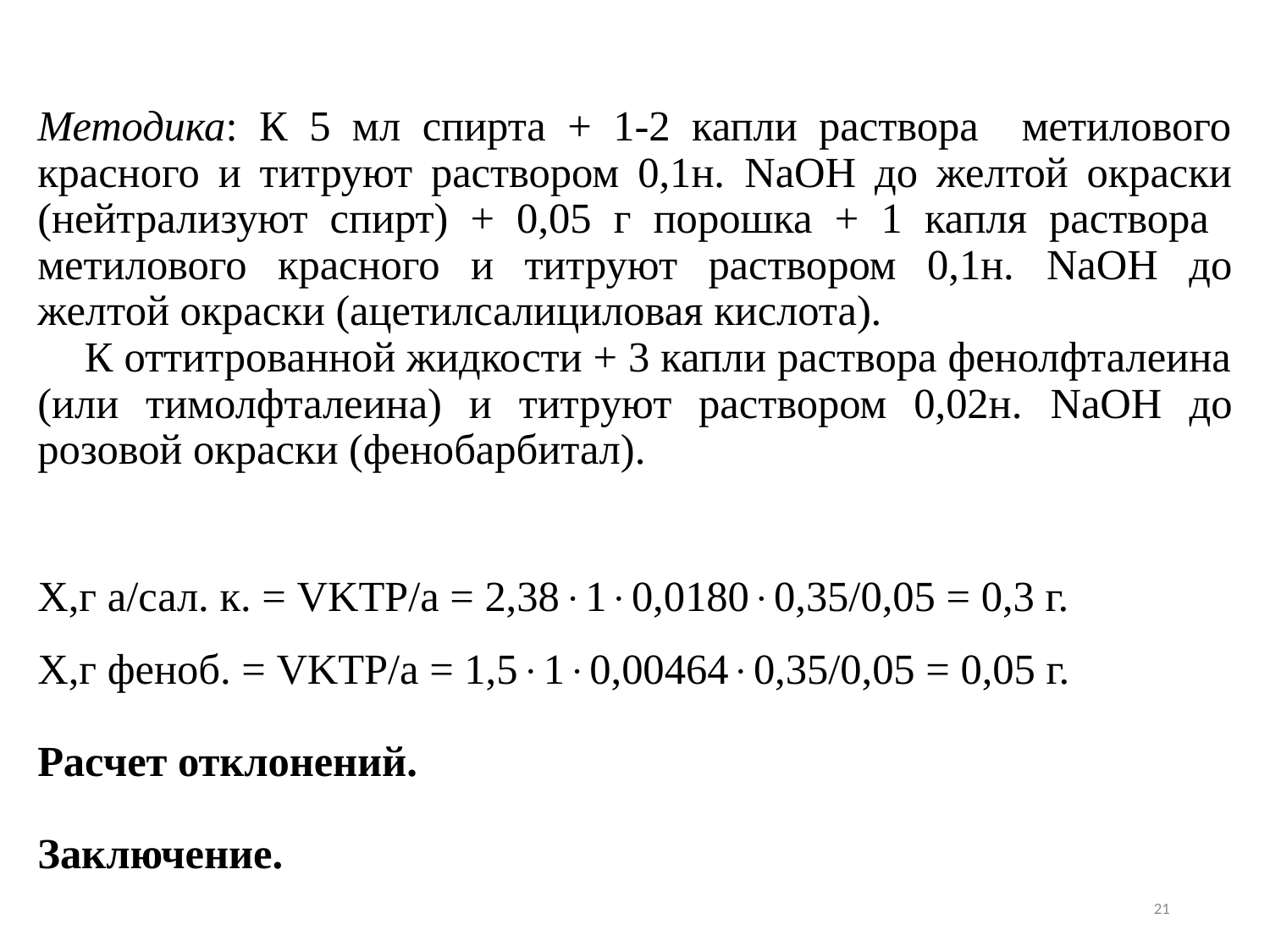

Методика: К 5 мл спирта + 1-2 капли раствора  метилового красного и титруют раствором 0,1н. NaOH до желтой окраски (нейтрализуют спирт) + 0,05 г порошка + 1 капля раствора  метилового красного и титруют раствором 0,1н. NaOH до желтой окраски (ацетилсалициловая кислота).
К оттитрованной жидкости + 3 капли раствора фенолфталеина (или тимолфталеина) и титруют раствором 0,02н. NaOH до розовой окраски (фенобарбитал).

Х,г а/сал. к. = VKTP/a = 2,38⋅1⋅0,0180⋅0,35/0,05 = 0,3 г.
Х,г феноб. = VKTP/a = 1,5⋅1⋅0,00464⋅0,35/0,05 = 0,05 г.

Расчет отклонений.

Заключение.

21